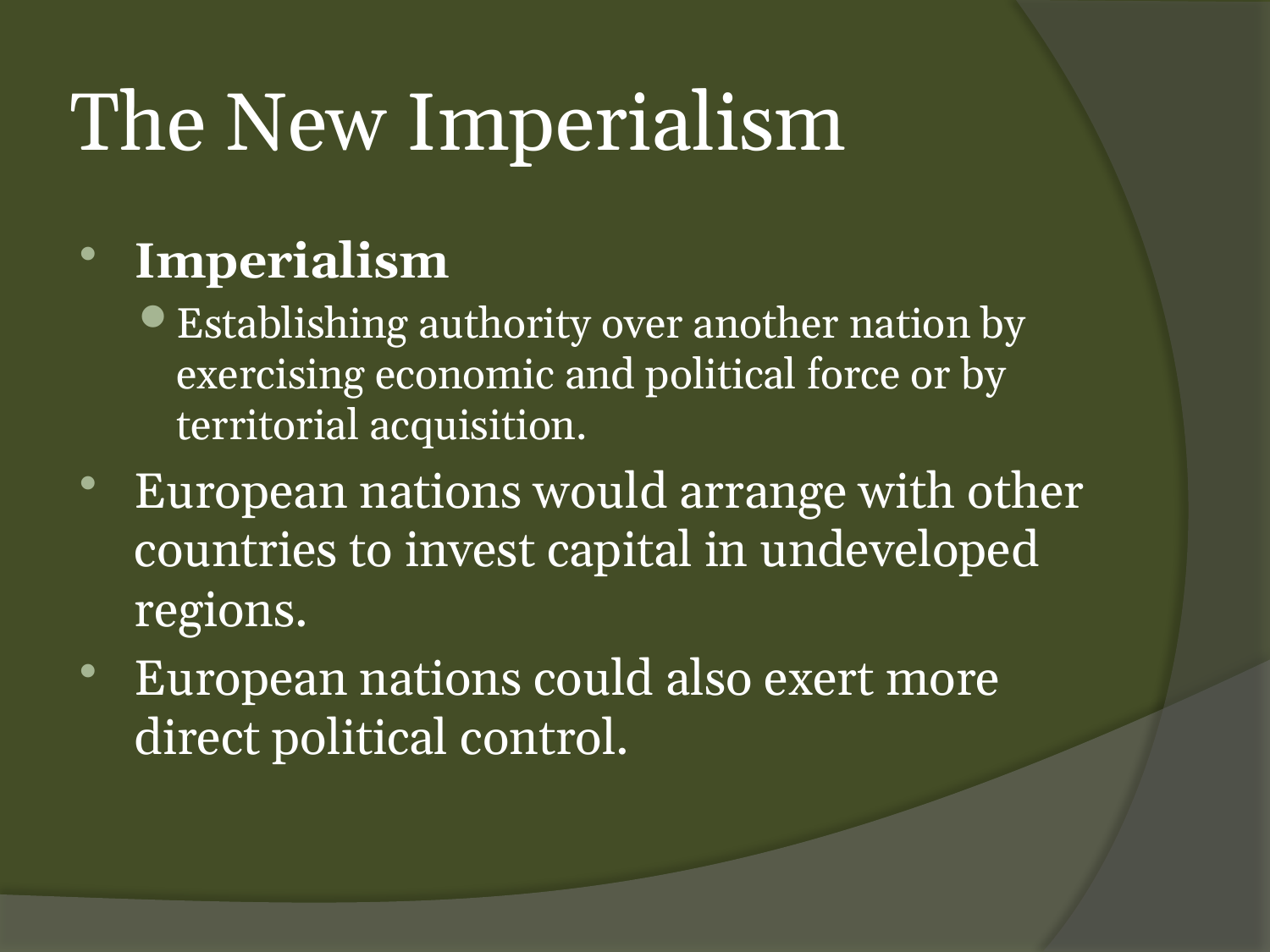

# The New Imperialism
Imperialism
Establishing authority over another nation by exercising economic and political force or by territorial acquisition.
European nations would arrange with other countries to invest capital in undeveloped regions.
European nations could also exert more direct political control.